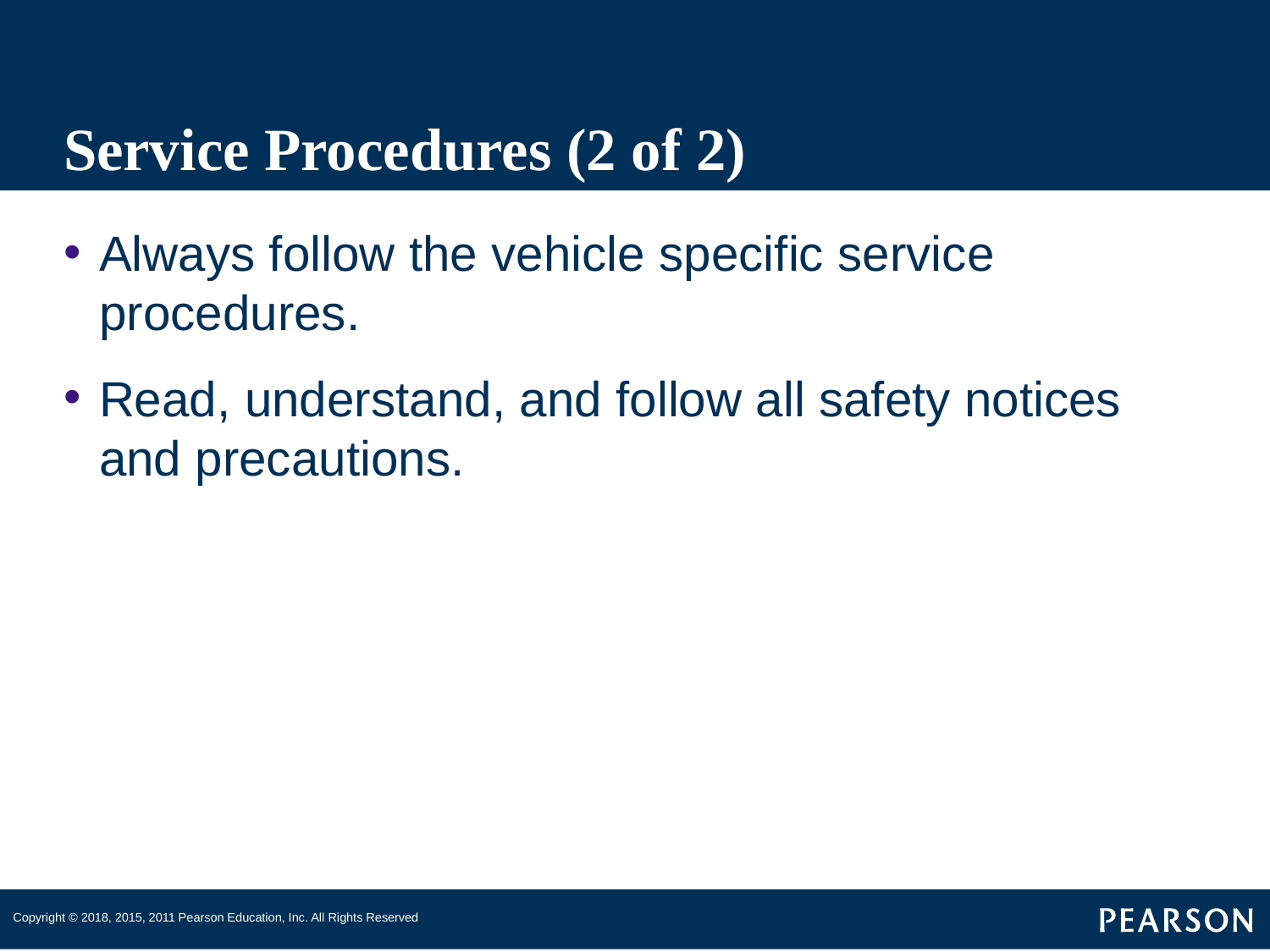

# Service Procedures (2 of 2)
Always follow the vehicle specific service procedures.
Read, understand, and follow all safety notices and precautions.